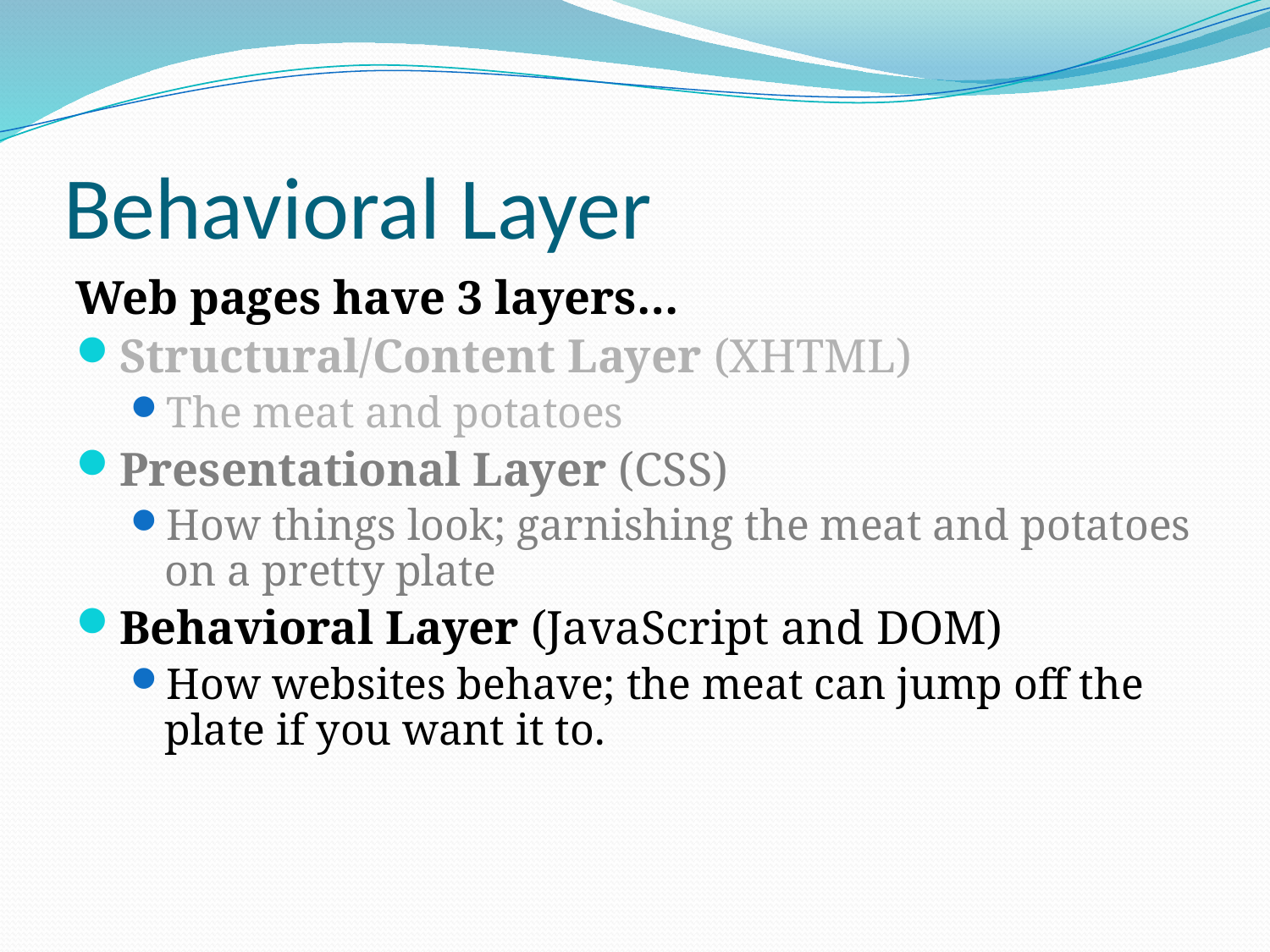

# Behavioral Layer
Web pages have 3 layers…
Structural/Content Layer (XHTML)
The meat and potatoes
Presentational Layer (CSS)
How things look; garnishing the meat and potatoes on a pretty plate
Behavioral Layer (JavaScript and DOM)
How websites behave; the meat can jump off the plate if you want it to.